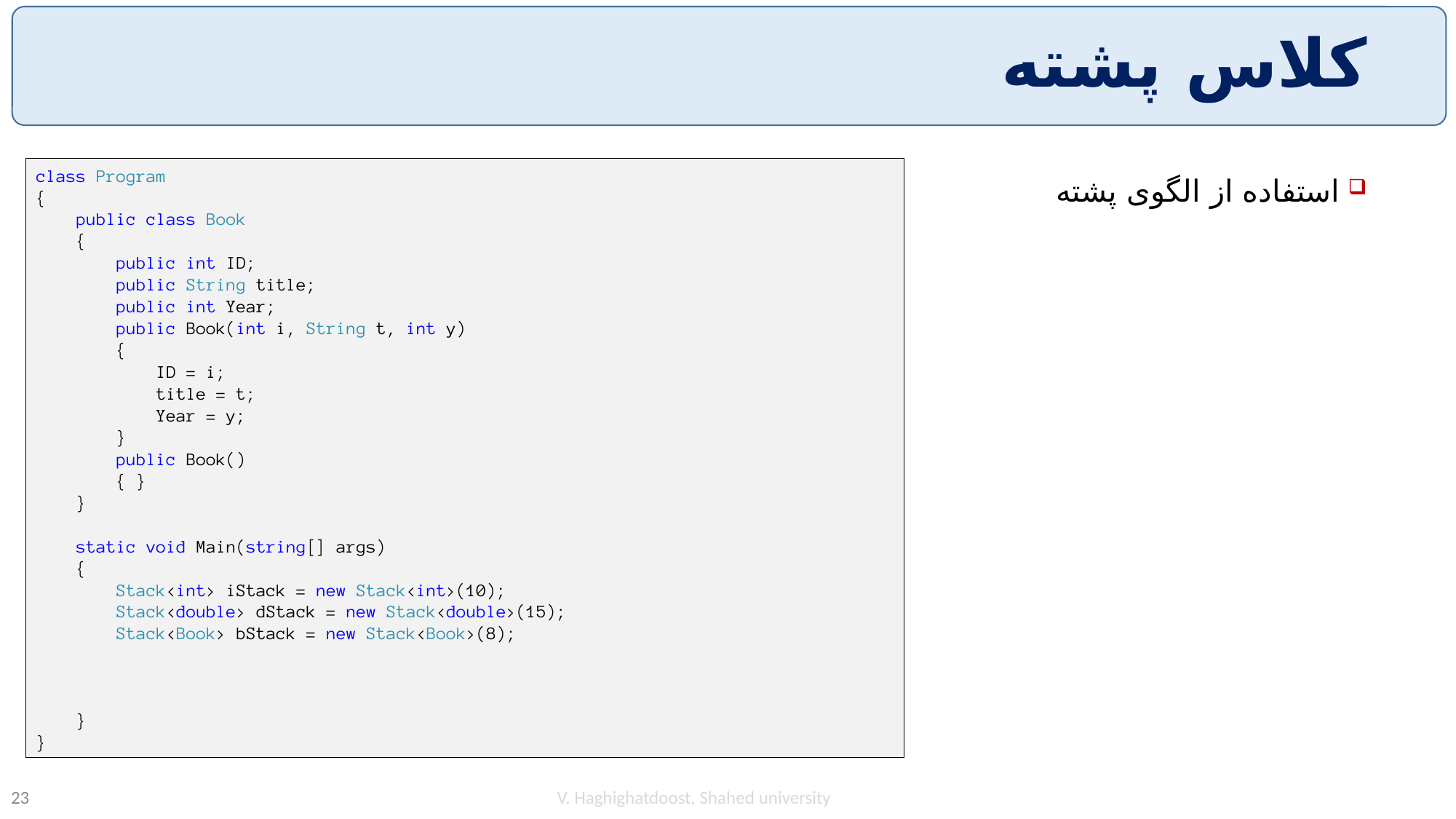

# کلاس پشته
استفاده از الگوی پشته
class Program
{
    public class Book
    {
        public int ID;
        public String title;
        public int Year;
        public Book(int i, String t, int y)
        {
            ID = i;
            title = t;
            Year = y;
        }
        public Book()
        { }
    }

    static void Main(string[] args)
    {
        Stack<int> iStack = new Stack<int>(10);
        Stack<double> dStack = new Stack<double>(15);
        Stack<Book> bStack = new Stack<Book>(8);

    }
}
V. Haghighatdoost, Shahed university
23